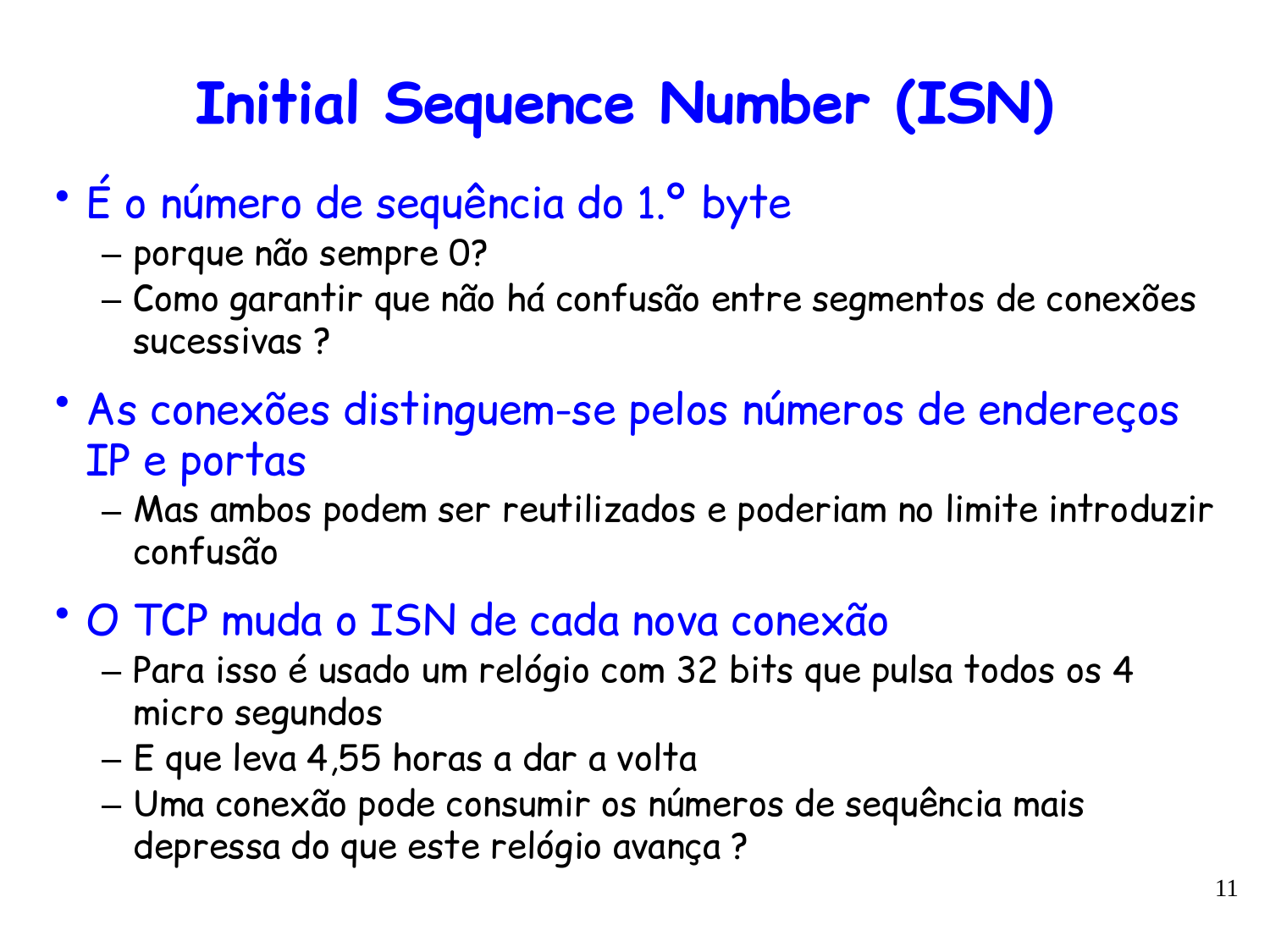

# Initial Sequence Number (ISN)
É o número de sequência do 1.º byte
porque não sempre 0?
Como garantir que não há confusão entre segmentos de conexões sucessivas ?
As conexões distinguem-se pelos números de endereços IP e portas
Mas ambos podem ser reutilizados e poderiam no limite introduzir confusão
O TCP muda o ISN de cada nova conexão
Para isso é usado um relógio com 32 bits que pulsa todos os 4 micro segundos
E que leva 4,55 horas a dar a volta
Uma conexão pode consumir os números de sequência mais depressa do que este relógio avança ?
11